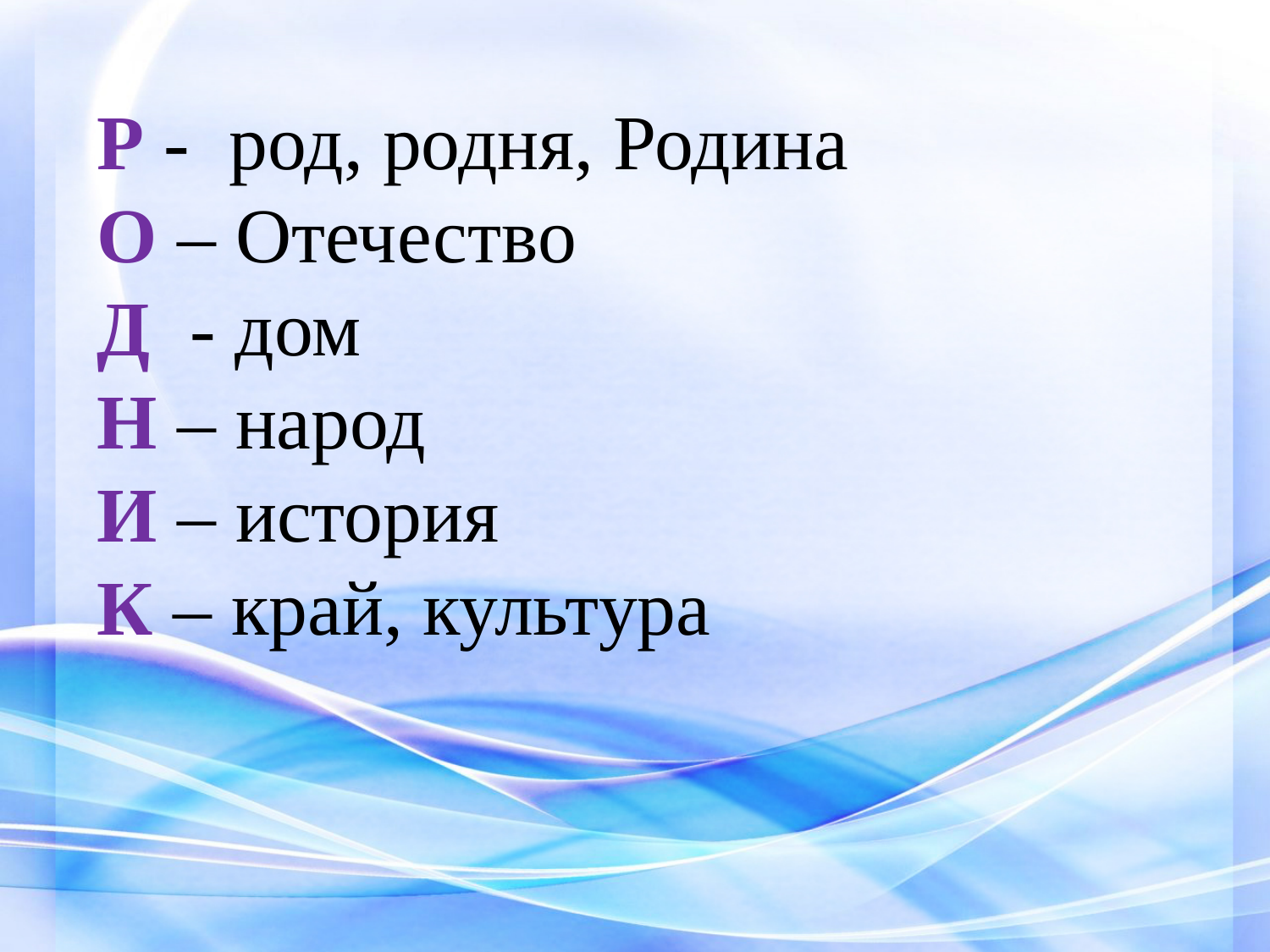

Р -  род, родня, Родина
О – Отечество
Д  - дом
Н – народ
И – история
К – край, культура